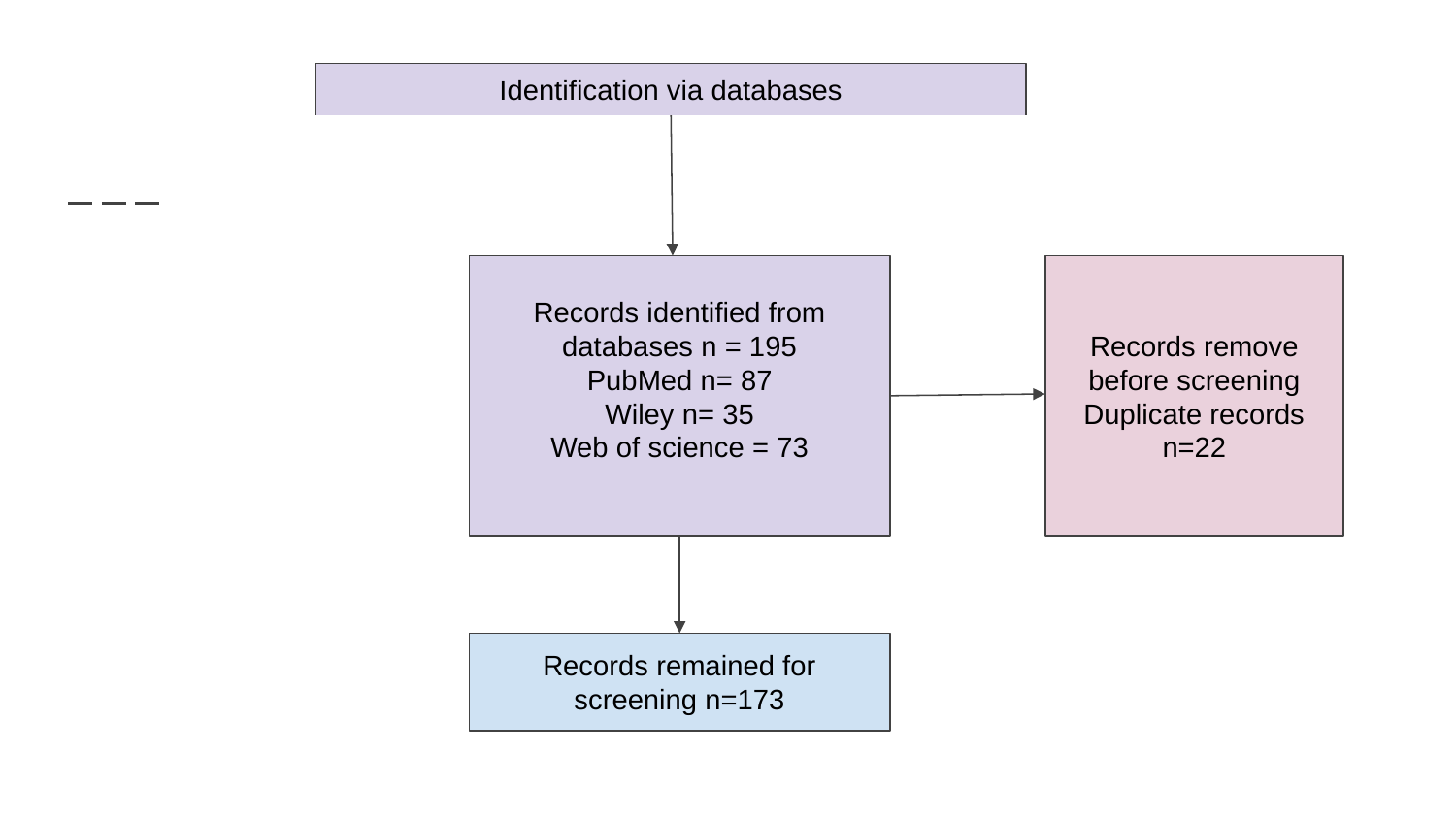

Identification via databases
Records identified from databases n = 195
PubMed n= 87
Wiley n= 35
Web of science = 73

Records remove before screening
Duplicate records n=22
Records remained for screening n=173